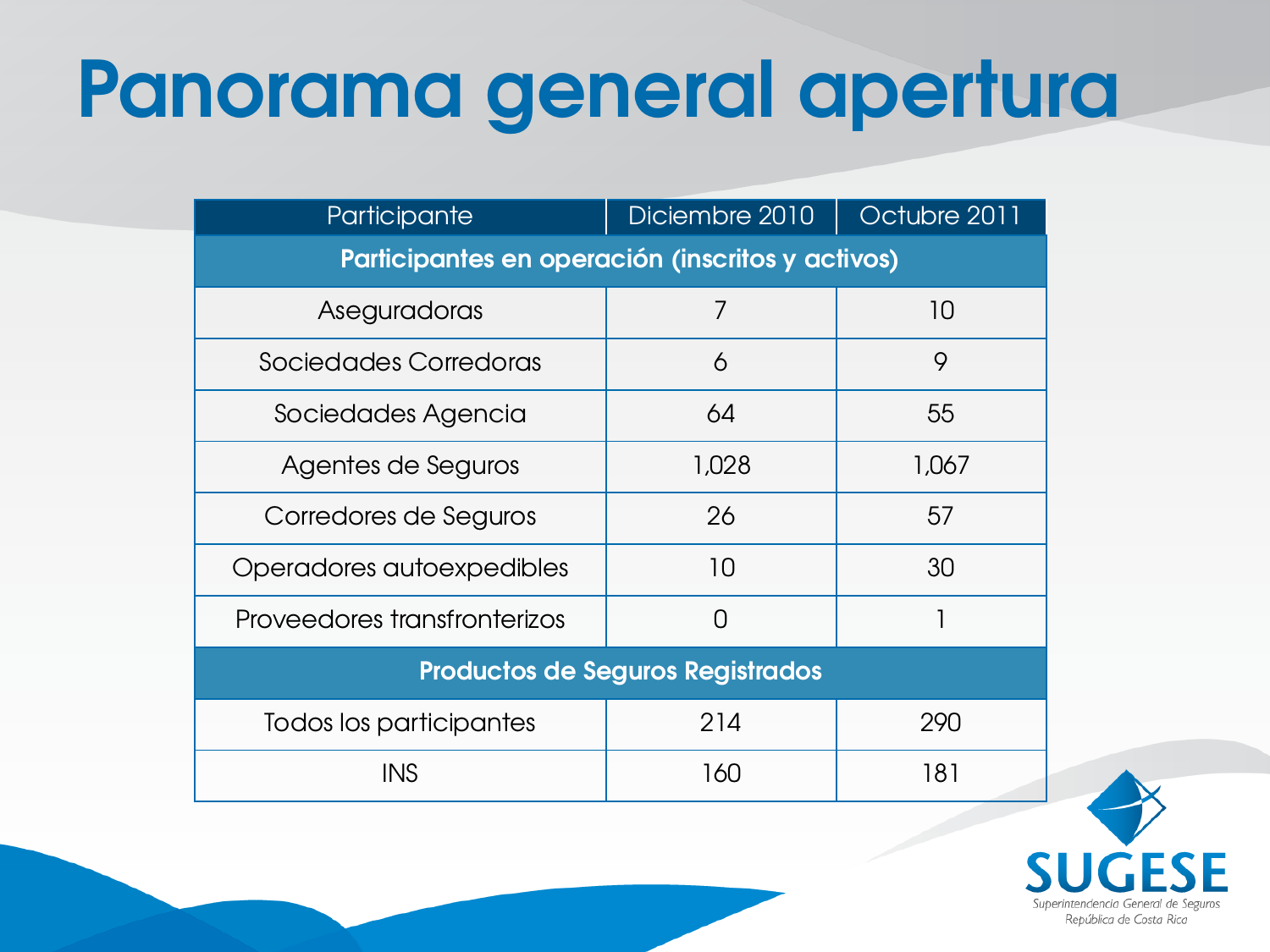

Panorama general apertura
| Participante | Diciembre 2010 | Octubre 2011 |
| --- | --- | --- |
| Participantes en operación (inscritos y activos) |  |  |
| Aseguradoras | 7 | 10 |
| Sociedades Corredoras | 6 | 9 |
| Sociedades Agencia | 64 | 55 |
| Agentes de Seguros | 1,028 | 1,067 |
| Corredores de Seguros | 26 | 57 |
| Operadores autoexpedibles | 10 | 30 |
| Proveedores transfronterizos | 0 | 1 |
| Productos de Seguros Registrados |  |  |
| Todos los participantes | 214 | 290 |
| INS | 160 | 181 |